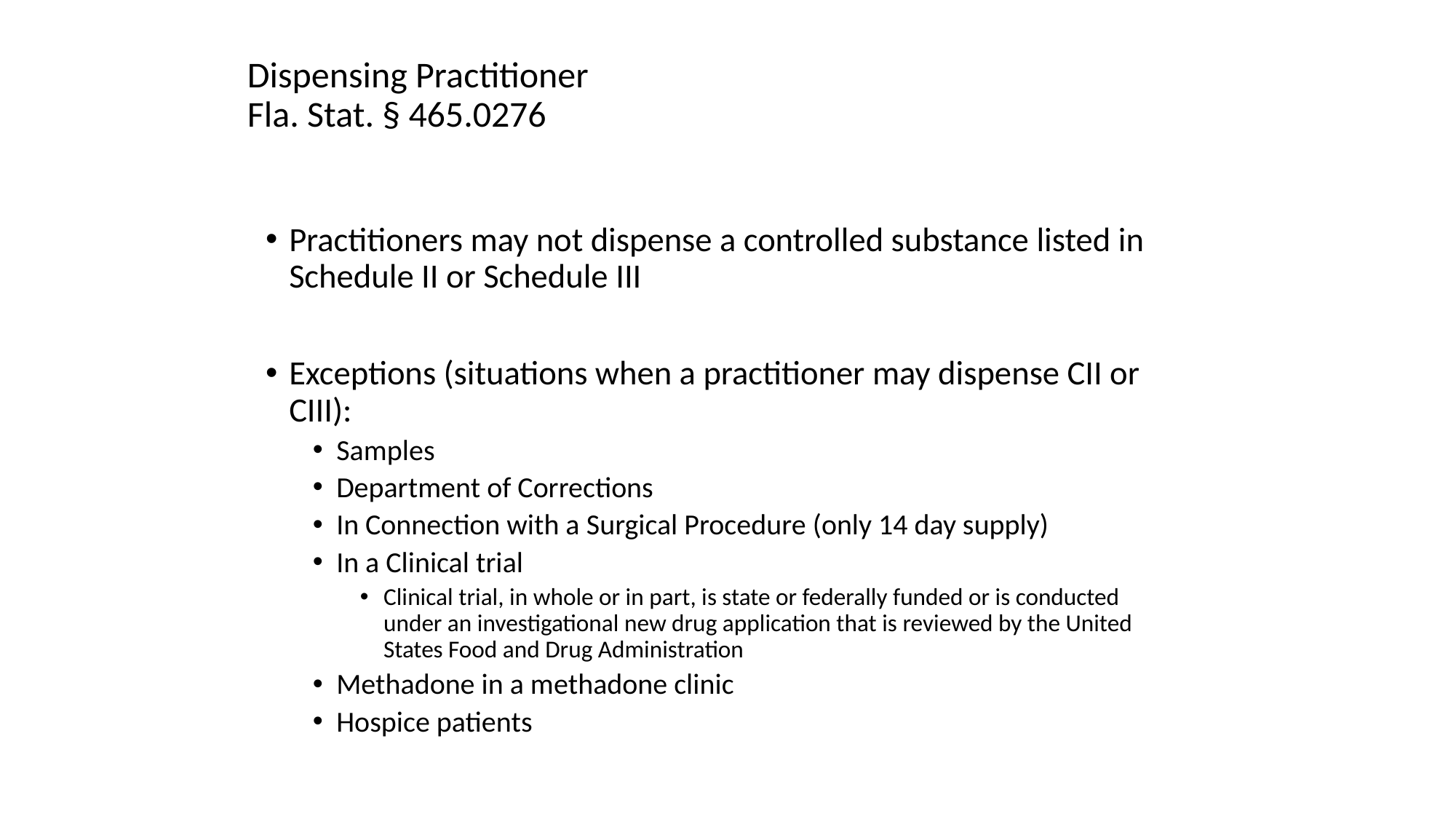

# Dispensing Practitioner Fla. Stat. § 465.0276

Practitioners may not dispense a controlled substance listed in Schedule II or Schedule III

Exceptions (situations when a practitioner may dispense CII or CIII):
Samples
Department of Corrections
In Connection with a Surgical Procedure (only 14 day supply)
In a Clinical trial
Clinical trial, in whole or in part, is state or federally funded or is conducted under an investigational new drug application that is reviewed by the United States Food and Drug Administration
Methadone in a methadone clinic
Hospice patients